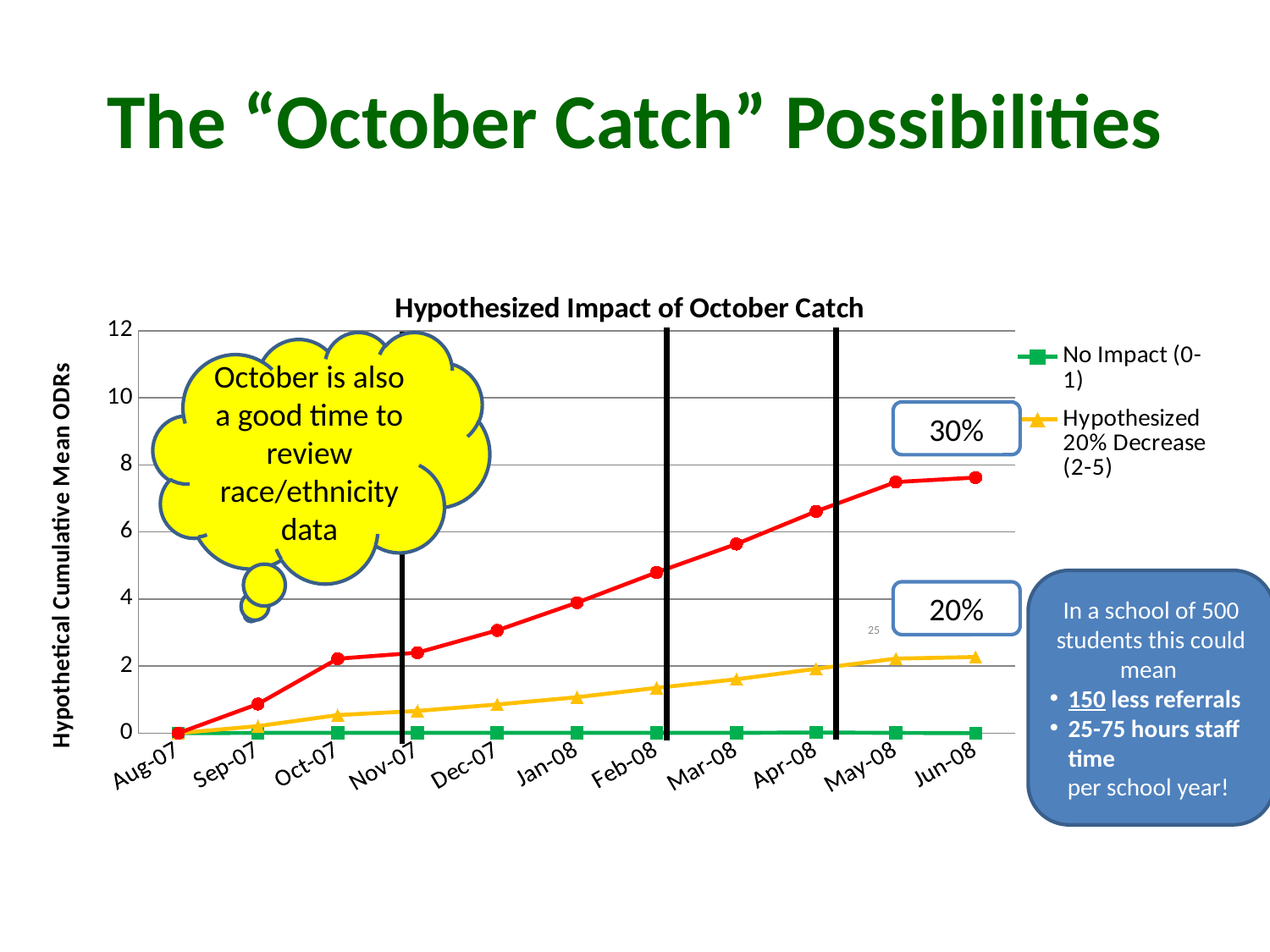

# The “October Catch” Possibilities

[unsupported chart]

October is also a good time to review race/ethnicity data
30%
In a school of 500 students this could mean
150 less referrals
25-75 hours staff time
per school year!
20%
25